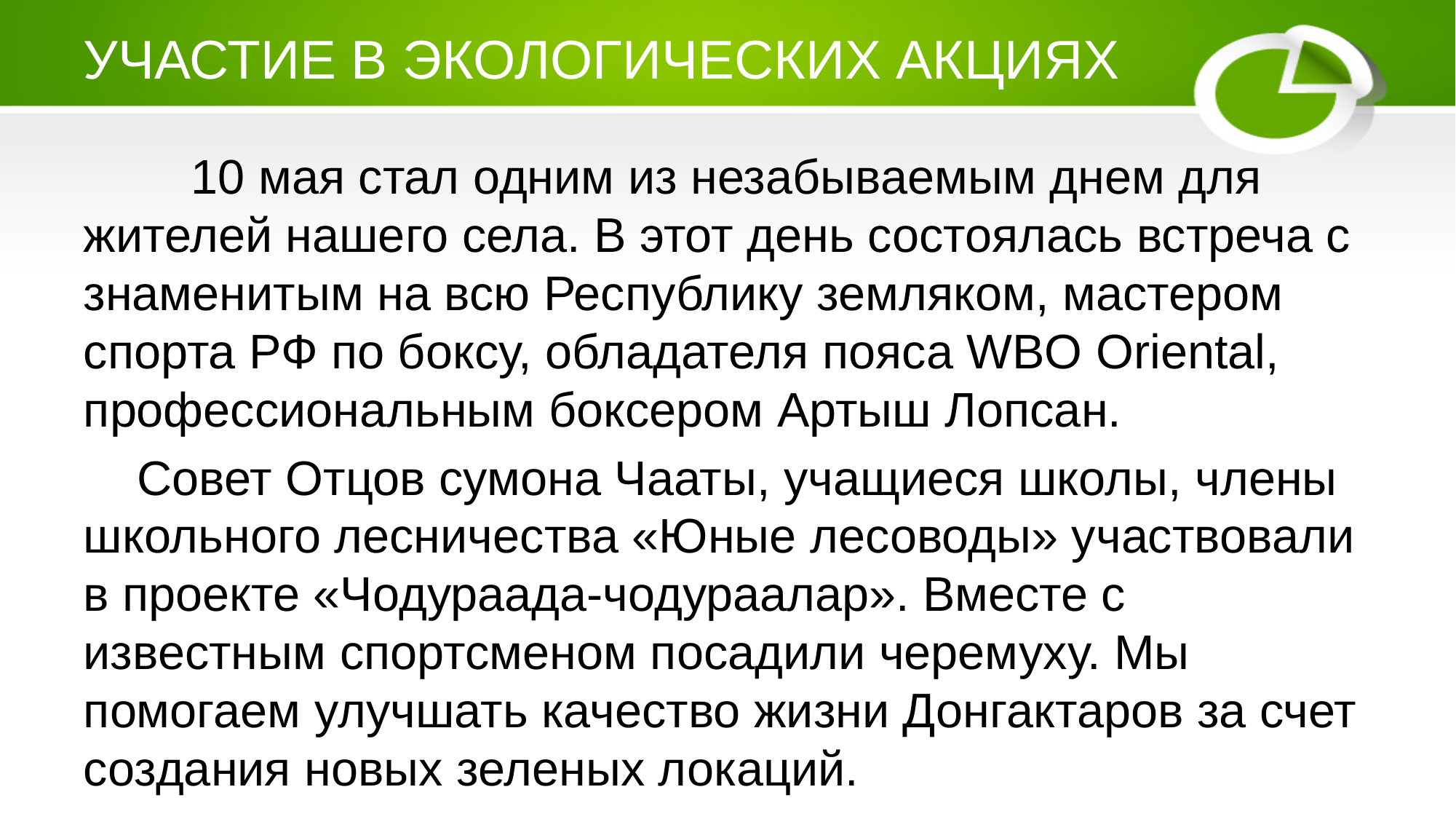

# УЧАСТИЕ В ЭКОЛОГИЧЕСКИХ АКЦИЯХ
        10 мая стал одним из незабываемым днем для жителей нашего села. В этот день состоялась встреча с знаменитым на всю Республику земляком, мастером спорта РФ по боксу, обладателя пояса WBO Oriental, профессиональным боксером Артыш Лопсан.
    Совет Отцов сумона Чааты, учащиеся школы, члены школьного лесничества «Юные лесоводы» участвовали в проекте «Чодураада-чодураалар». Вместе с известным спортсменом посадили черемуху. Мы помогаем улучшать качество жизни Донгактаров за счет создания новых зеленых локаций.